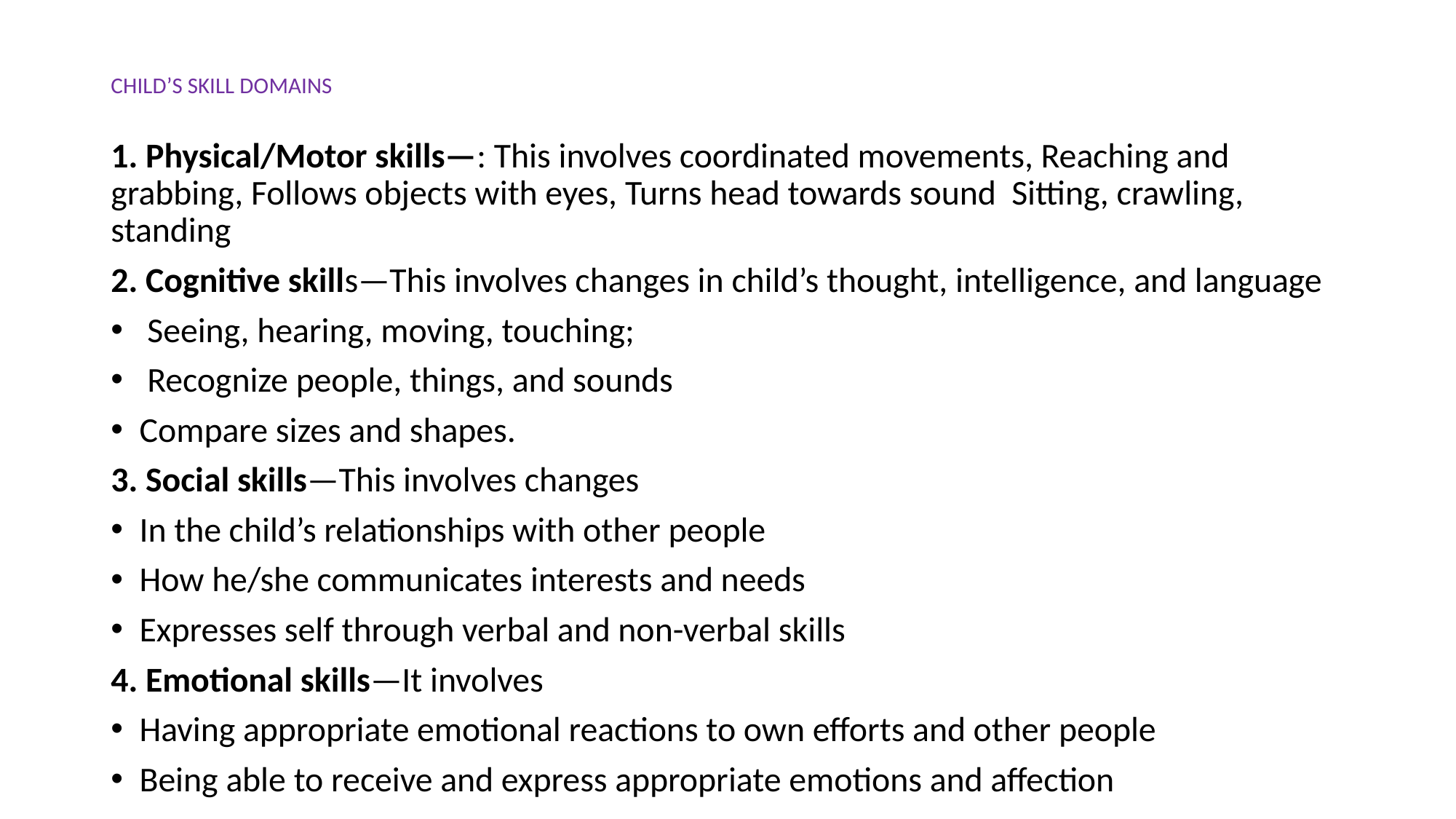

# CHILD’S SKILL DOMAINS
1. Physical/Motor skills—: This involves coordinated movements, Reaching and grabbing, Follows objects with eyes, Turns head towards sound  Sitting, crawling, standing
2. Cognitive skills—This involves changes in child’s thought, intelligence, and language
 Seeing, hearing, moving, touching;
 Recognize people, things, and sounds
Compare sizes and shapes.
3. Social skills—This involves changes
In the child’s relationships with other people
How he/she communicates interests and needs
Expresses self through verbal and non-verbal skills
4. Emotional skills—It involves
Having appropriate emotional reactions to own efforts and other people
Being able to receive and express appropriate emotions and affection